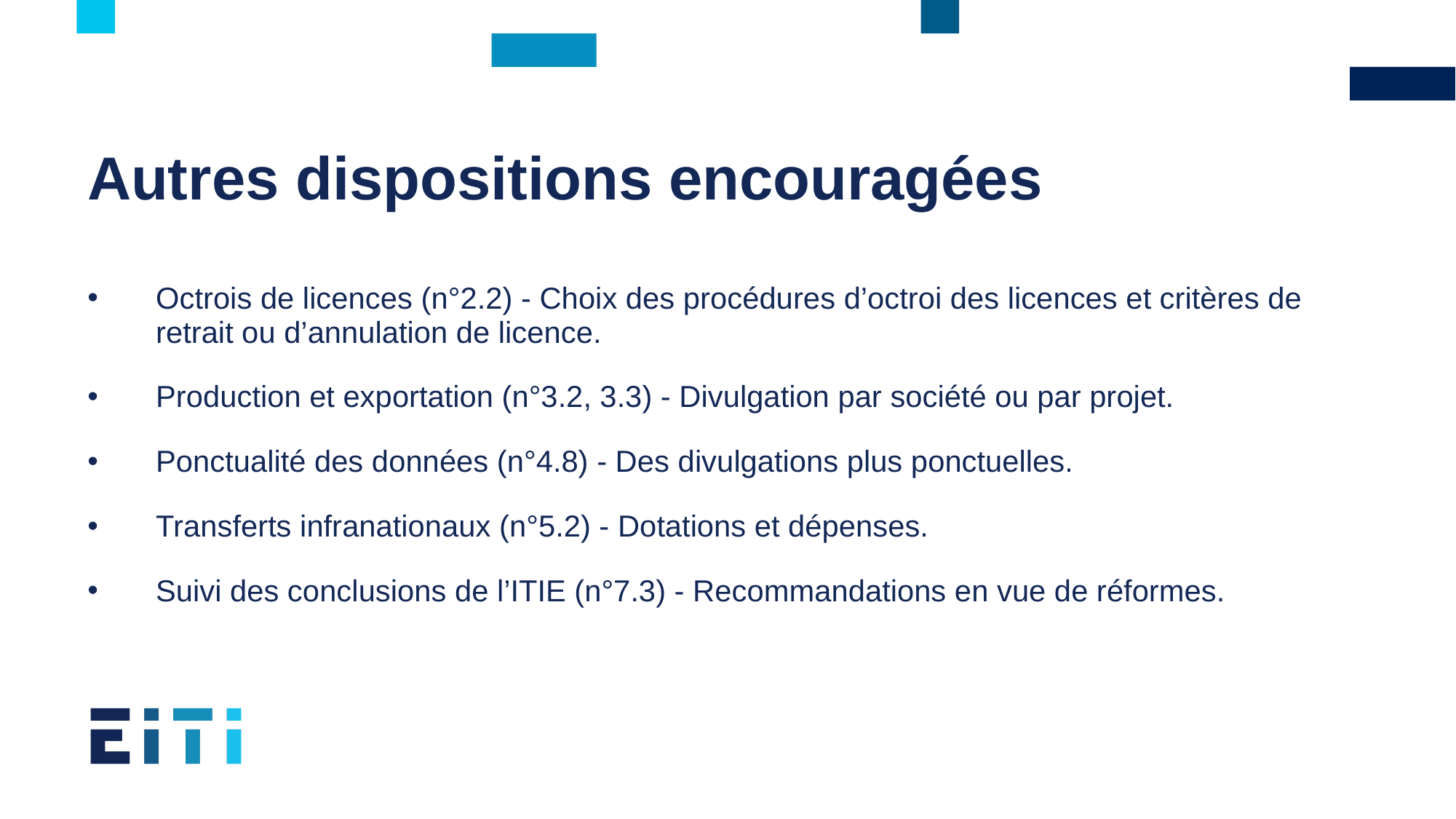

# Autres dispositions encouragées
Octrois de licences (n°2.2) - Choix des procédures d’octroi des licences et critères de retrait ou d’annulation de licence.
Production et exportation (n°3.2, 3.3) - Divulgation par société ou par projet.
Ponctualité des données (n°4.8) - Des divulgations plus ponctuelles.
Transferts infranationaux (n°5.2) - Dotations et dépenses.
Suivi des conclusions de l’ITIE (n°7.3) - Recommandations en vue de réformes.